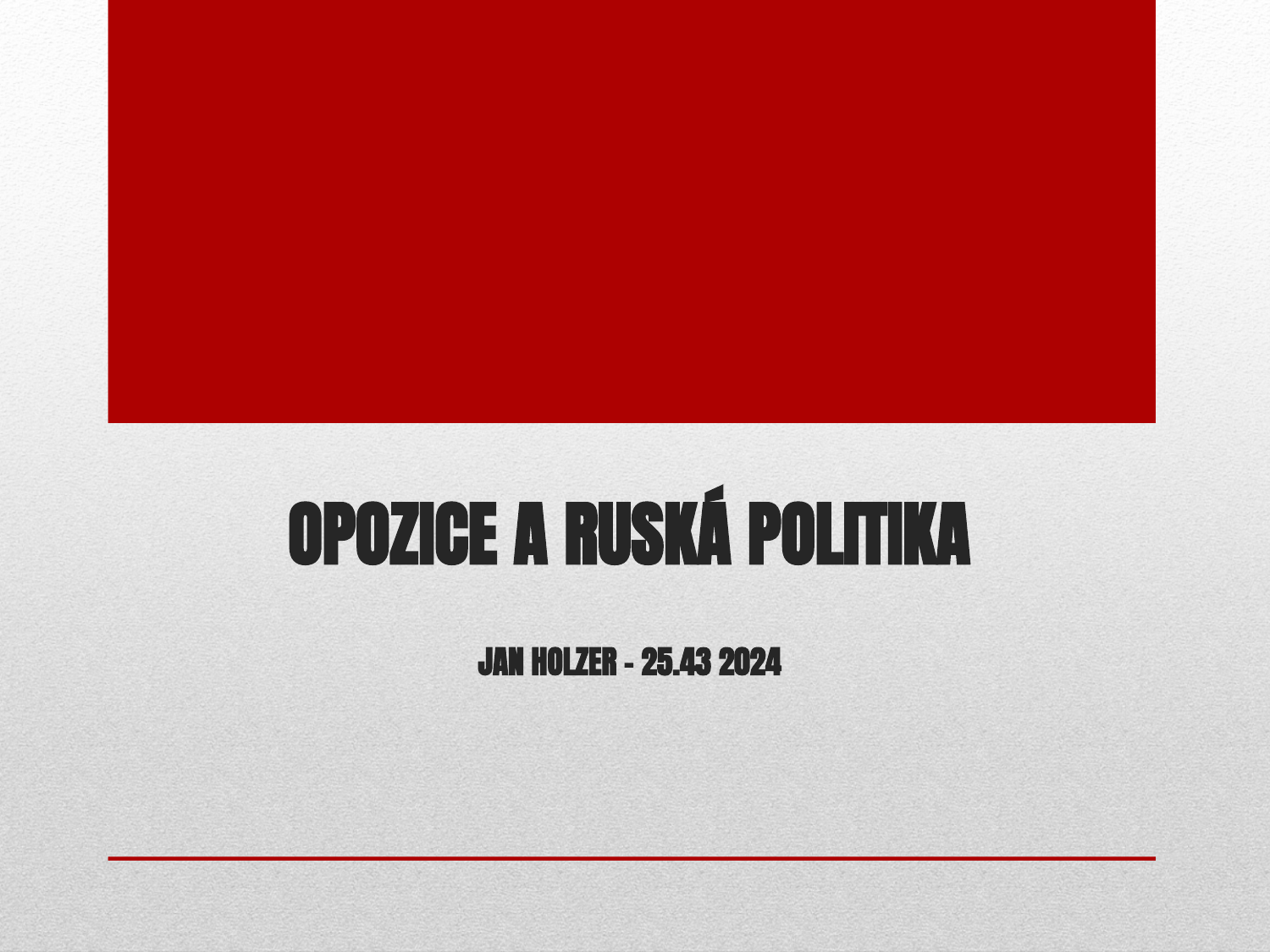

# Opozice a ruská politika Jan Holzer – 25.43 2024